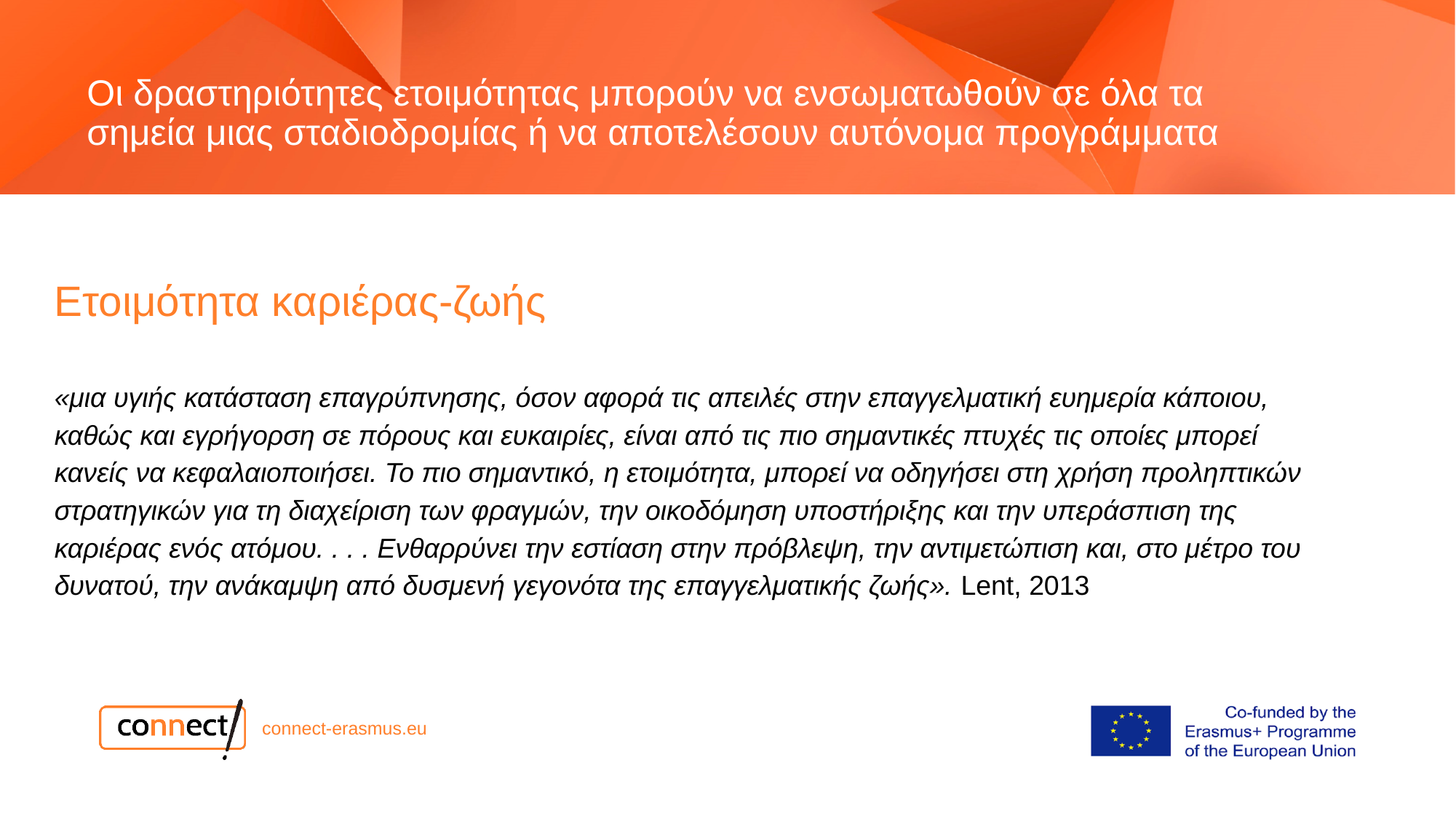

# Οι δραστηριότητες ετοιμότητας μπορούν να ενσωματωθούν σε όλα τα σημεία μιας σταδιοδρομίας ή να αποτελέσουν αυτόνομα προγράμματα
Ετοιμότητα καριέρας-ζωής

«μια υγιής κατάσταση επαγρύπνησης, όσον αφορά τις απειλές στην επαγγελματική ευημερία κάποιου, καθώς και εγρήγορση σε πόρους και ευκαιρίες, είναι από τις πιο σημαντικές πτυχές τις οποίες μπορεί κανείς να κεφαλαιοποιήσει. Το πιο σημαντικό, η ετοιμότητα, μπορεί να οδηγήσει στη χρήση προληπτικών στρατηγικών για τη διαχείριση των φραγμών, την οικοδόμηση υποστήριξης και την υπεράσπιση της καριέρας ενός ατόμου. . . . Ενθαρρύνει την εστίαση στην πρόβλεψη, την αντιμετώπιση και, στο μέτρο του δυνατού, την ανάκαμψη από δυσμενή γεγονότα της επαγγελματικής ζωής». Lent, 2013
connect-erasmus.eu